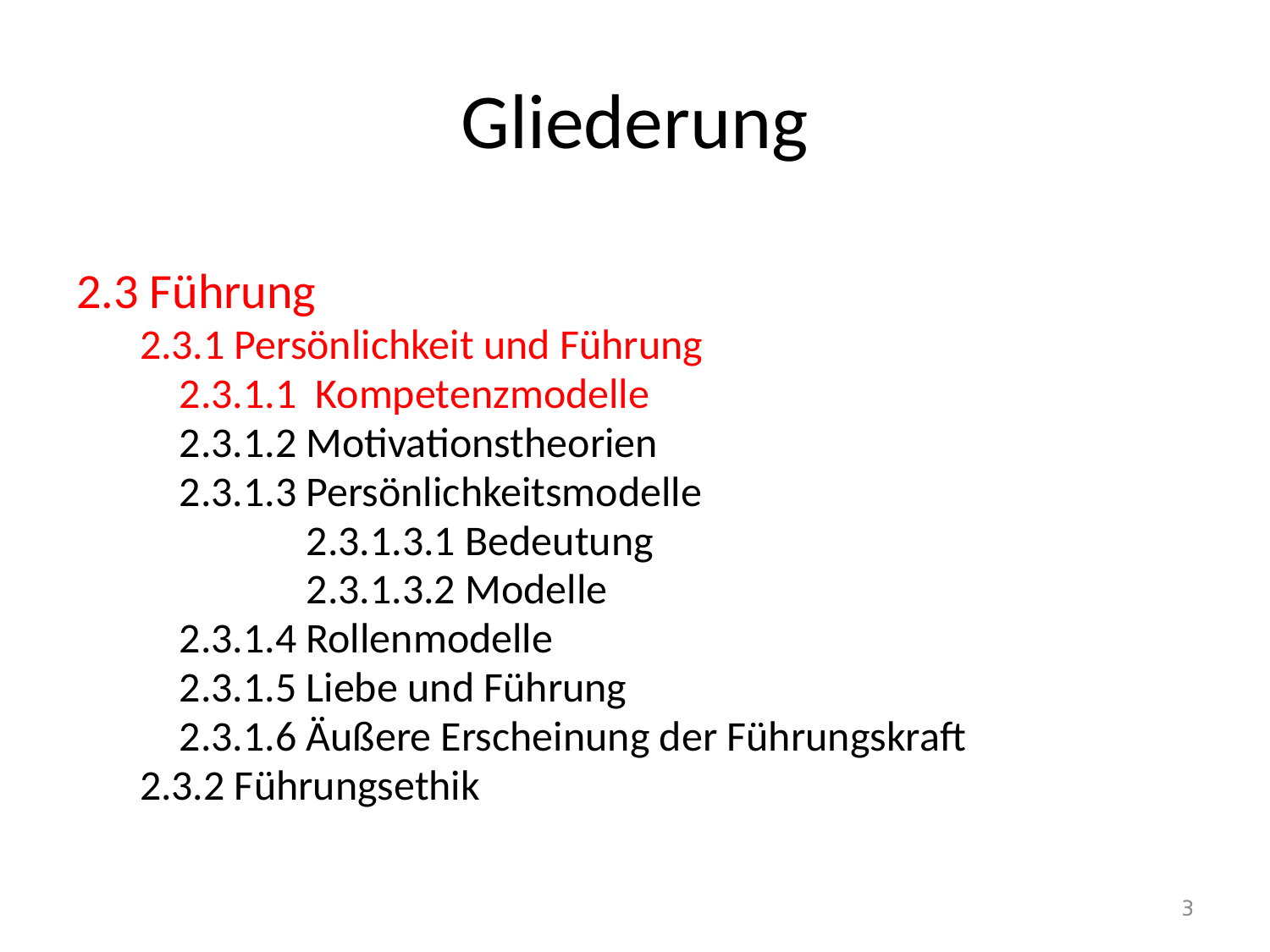

# Gliederung
2.3 Führung
2.3.1 Persönlichkeit und Führung
	2.3.1.1  Kompetenzmodelle
	2.3.1.2 Motivationstheorien
	2.3.1.3 Persönlichkeitsmodelle
		2.3.1.3.1 Bedeutung
		2.3.1.3.2 Modelle
	2.3.1.4 Rollenmodelle
	2.3.1.5 Liebe und Führung
	2.3.1.6 Äußere Erscheinung der Führungskraft
2.3.2 Führungsethik
3